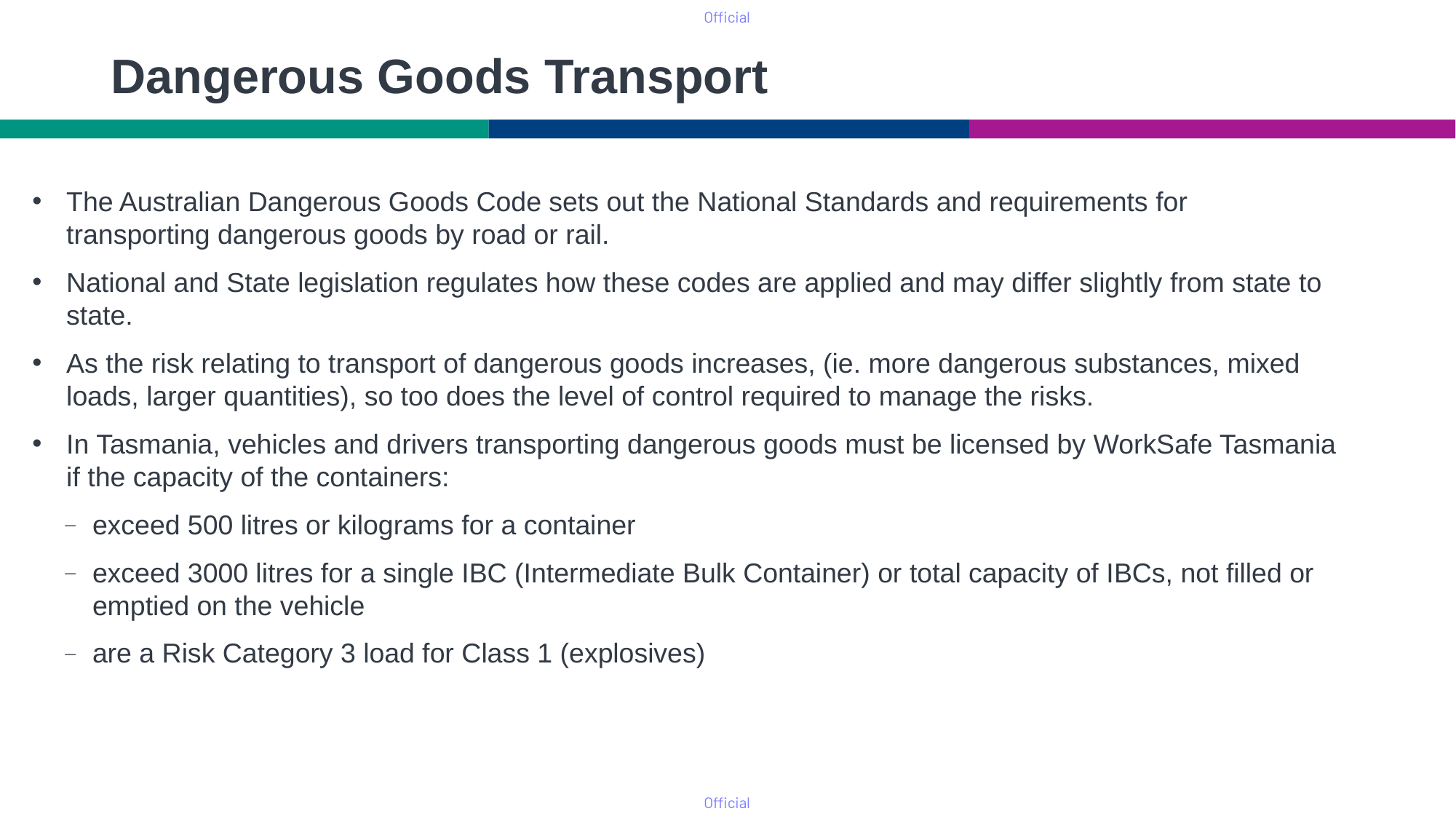

# Dangerous Goods Transport
The Australian Dangerous Goods Code sets out the National Standards and requirements for transporting dangerous goods by road or rail.
National and State legislation regulates how these codes are applied and may differ slightly from state to state.
As the risk relating to transport of dangerous goods increases, (ie. more dangerous substances, mixed loads, larger quantities), so too does the level of control required to manage the risks.
In Tasmania, vehicles and drivers transporting dangerous goods must be licensed by WorkSafe Tasmania if the capacity of the containers:
exceed 500 litres or kilograms for a container
exceed 3000 litres for a single IBC (Intermediate Bulk Container) or total capacity of IBCs, not filled or emptied on the vehicle
are a Risk Category 3 load for Class 1 (explosives)